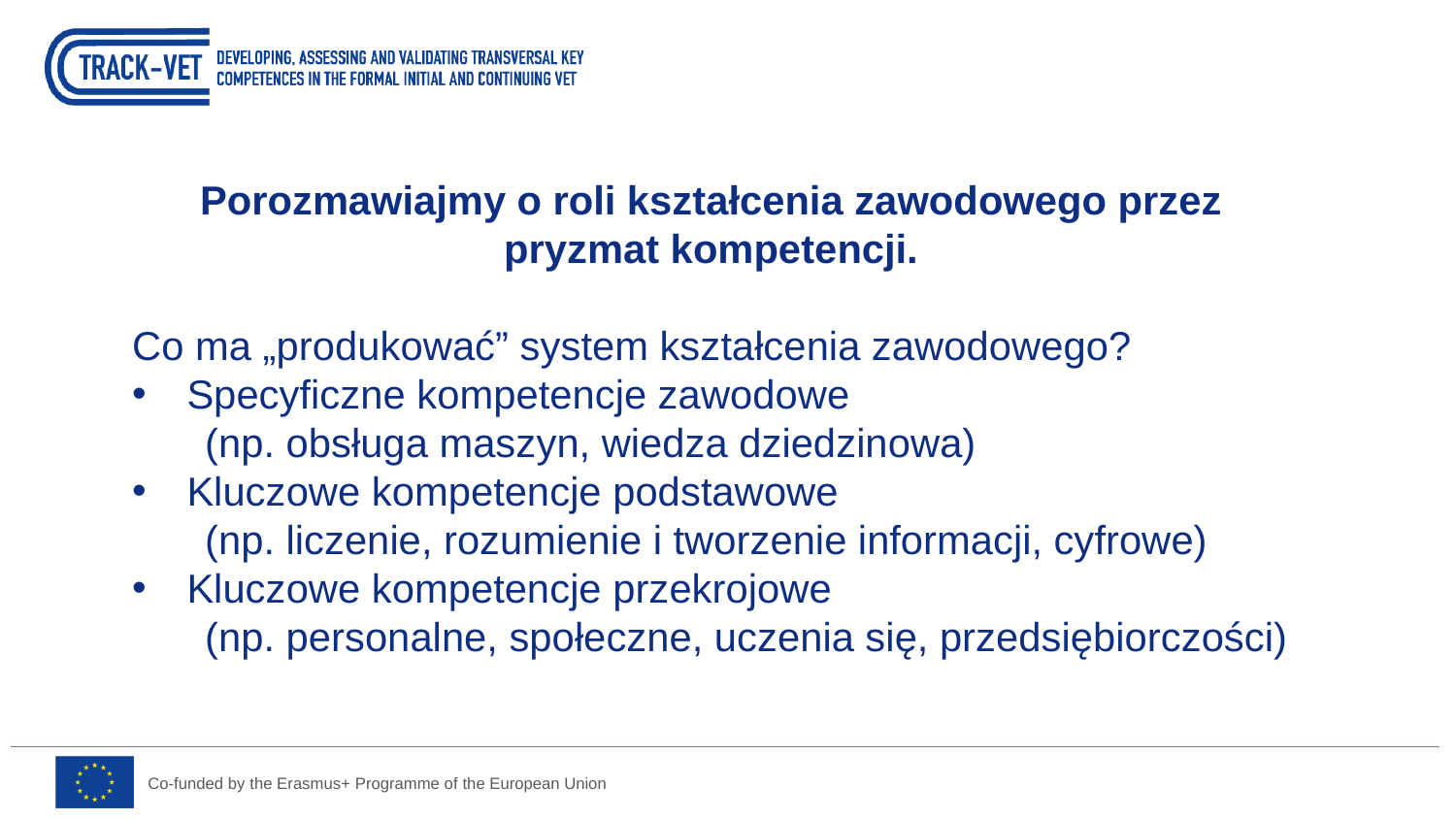

Porozmawiajmy o roli kształcenia zawodowego przez pryzmat kompetencji.

Co ma „produkować” system kształcenia zawodowego?
Specyficzne kompetencje zawodowe
(np. obsługa maszyn, wiedza dziedzinowa)
Kluczowe kompetencje podstawowe
(np. liczenie, rozumienie i tworzenie informacji, cyfrowe)
Kluczowe kompetencje przekrojowe
(np. personalne, społeczne, uczenia się, przedsiębiorczości)